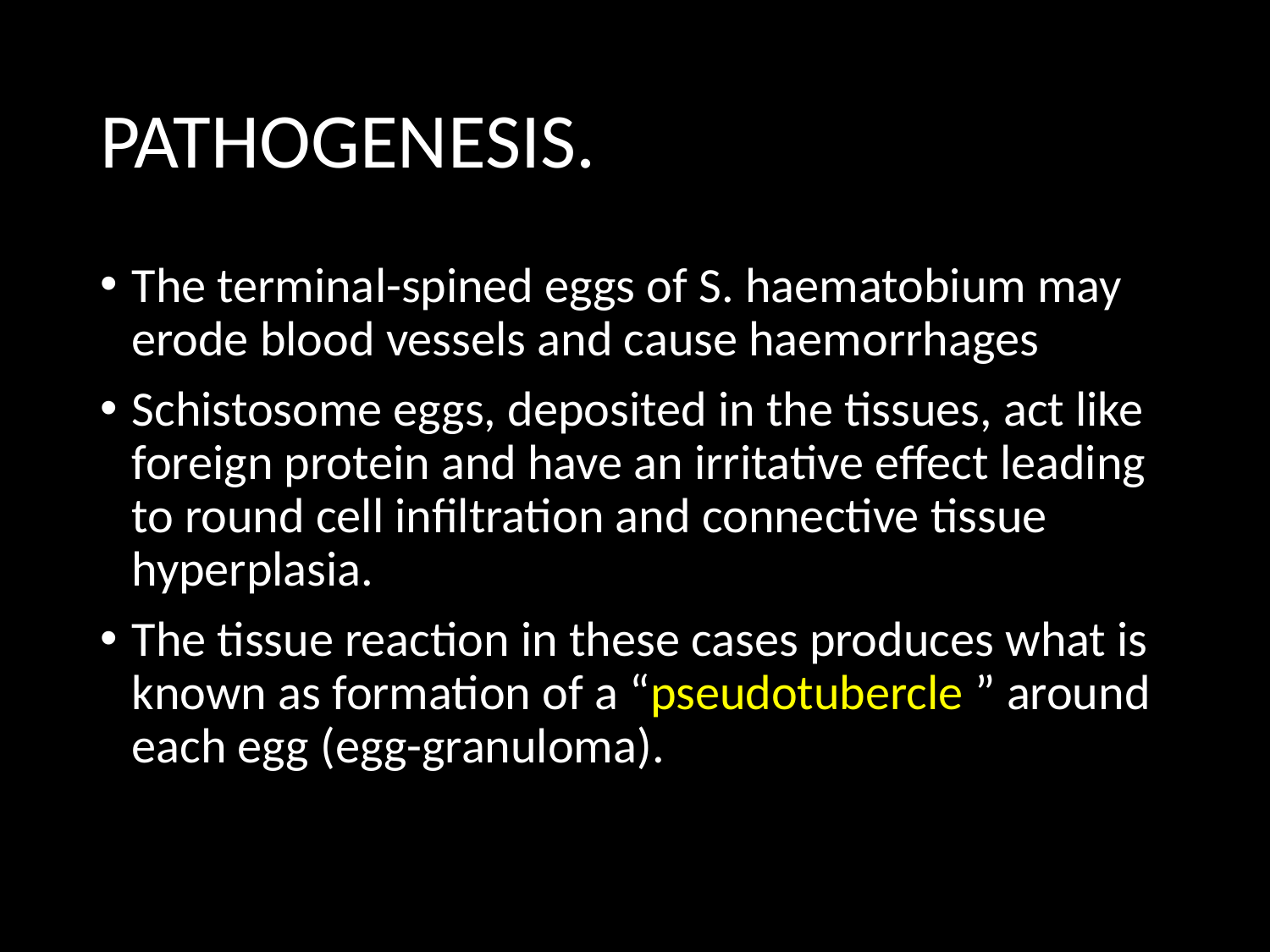

# PATHOGENESIS.
The terminal-spined eggs of S. haematobium may erode blood vessels and cause haemorrhages
Schistosome eggs, deposited in the tissues, act like foreign protein and have an irritative effect leading to round cell infiltration and connective tissue hyperplasia.
The tissue reaction in these cases produces what is known as formation of a “pseudotubercle ” around each egg (egg-granuloma).